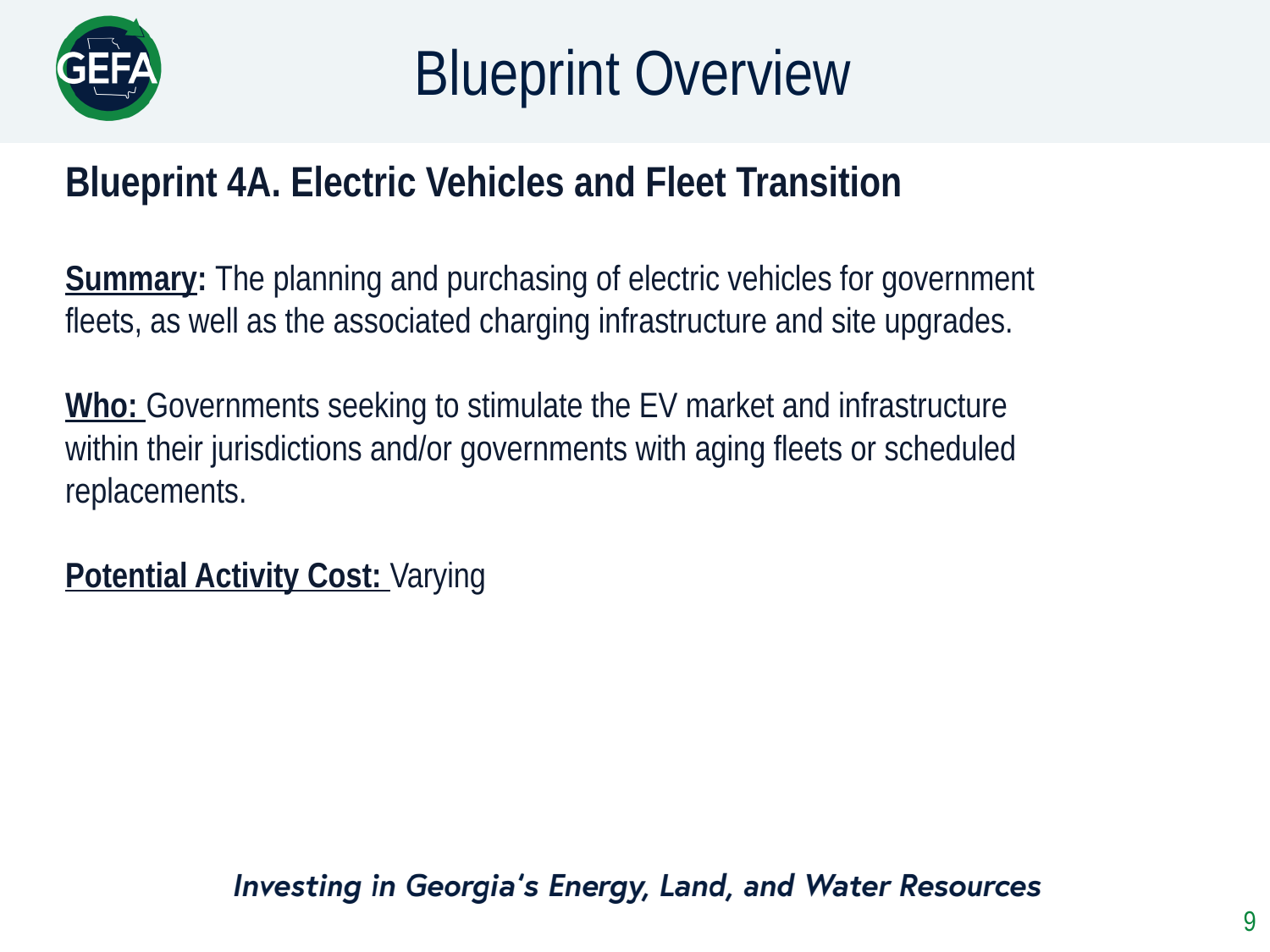

Blueprint Overview
Blueprint 4A. Electric Vehicles and Fleet Transition

Summary: The planning and purchasing of electric vehicles for government fleets, as well as the associated charging infrastructure and site upgrades.

Who: Governments seeking to stimulate the EV market and infrastructure within their jurisdictions and/or governments with aging fleets or scheduled replacements.

Potential Activity Cost: Varying